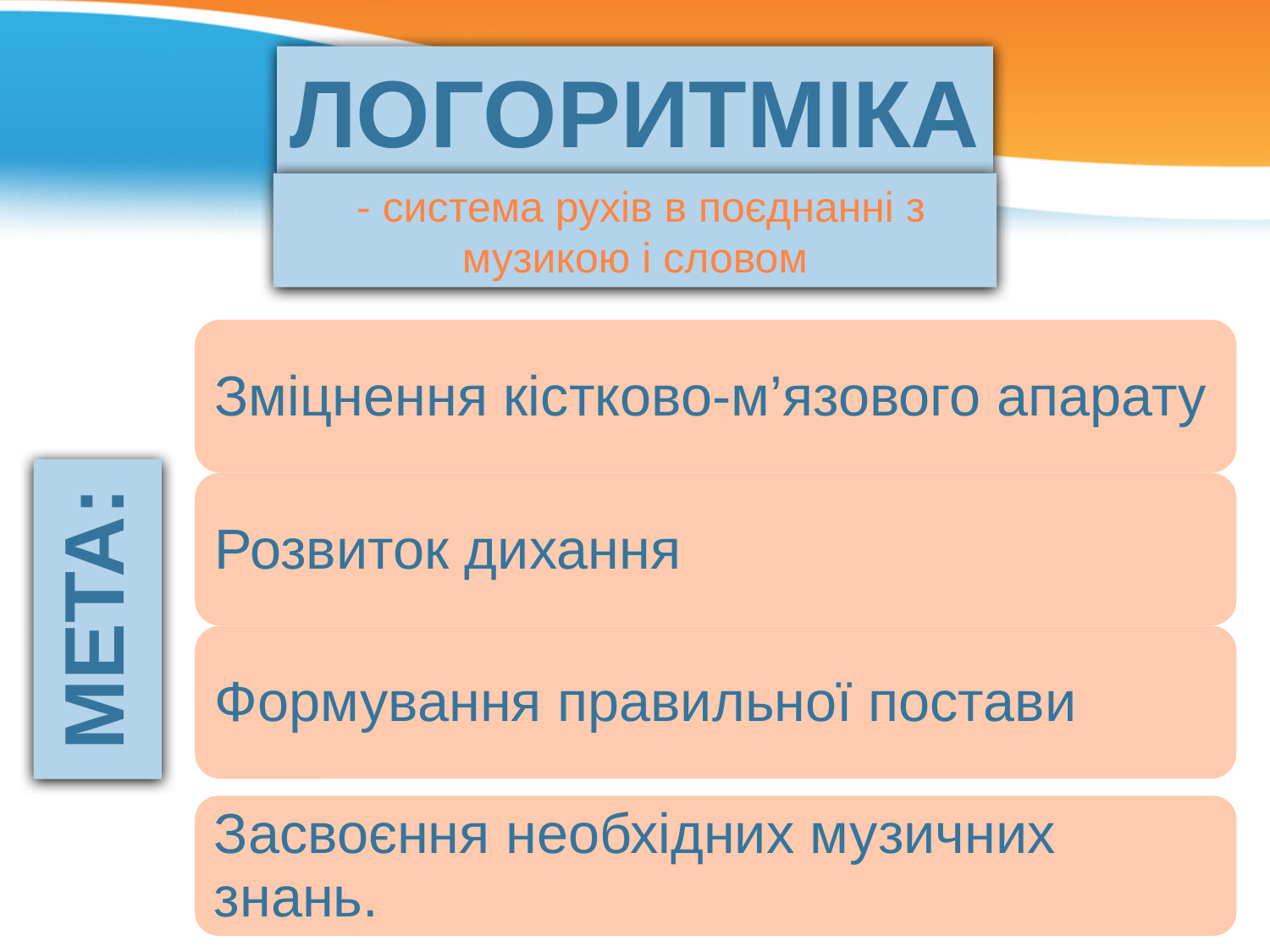

ЛОГОРИТМІКА
 - система рухів в поєднанні з музикою і словом
Зміцнення кістково-м’язового апарату
Розвиток дихання
Формування правильної постави
МЕТА:
Засвоєння необхідних музичних знань.